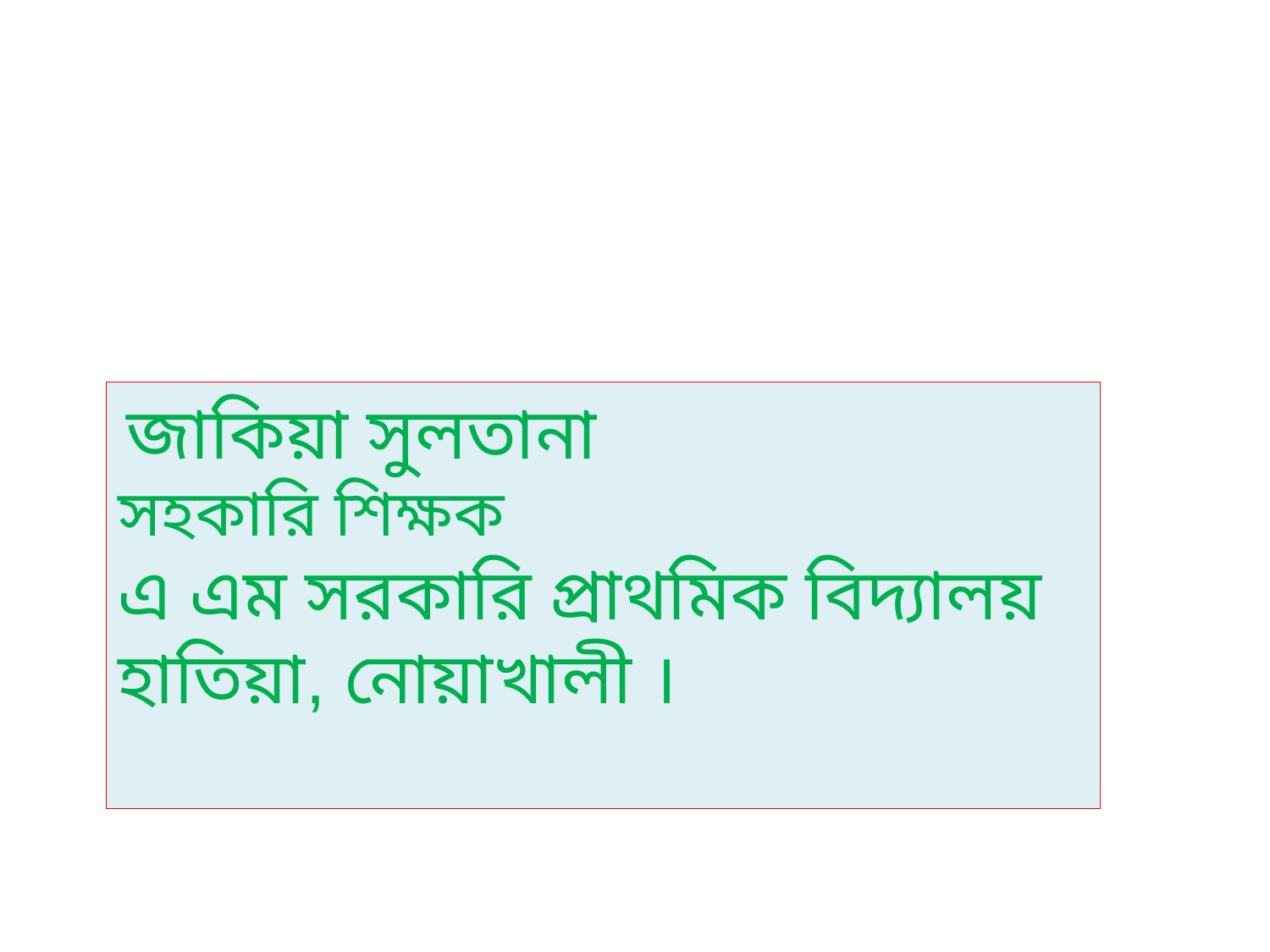

জাকিয়া সুলতানা
সহকারি শিক্ষক
এ এম সরকারি প্রাথমিক বিদ্যালয়
হাতিয়া, নোয়াখালী ।